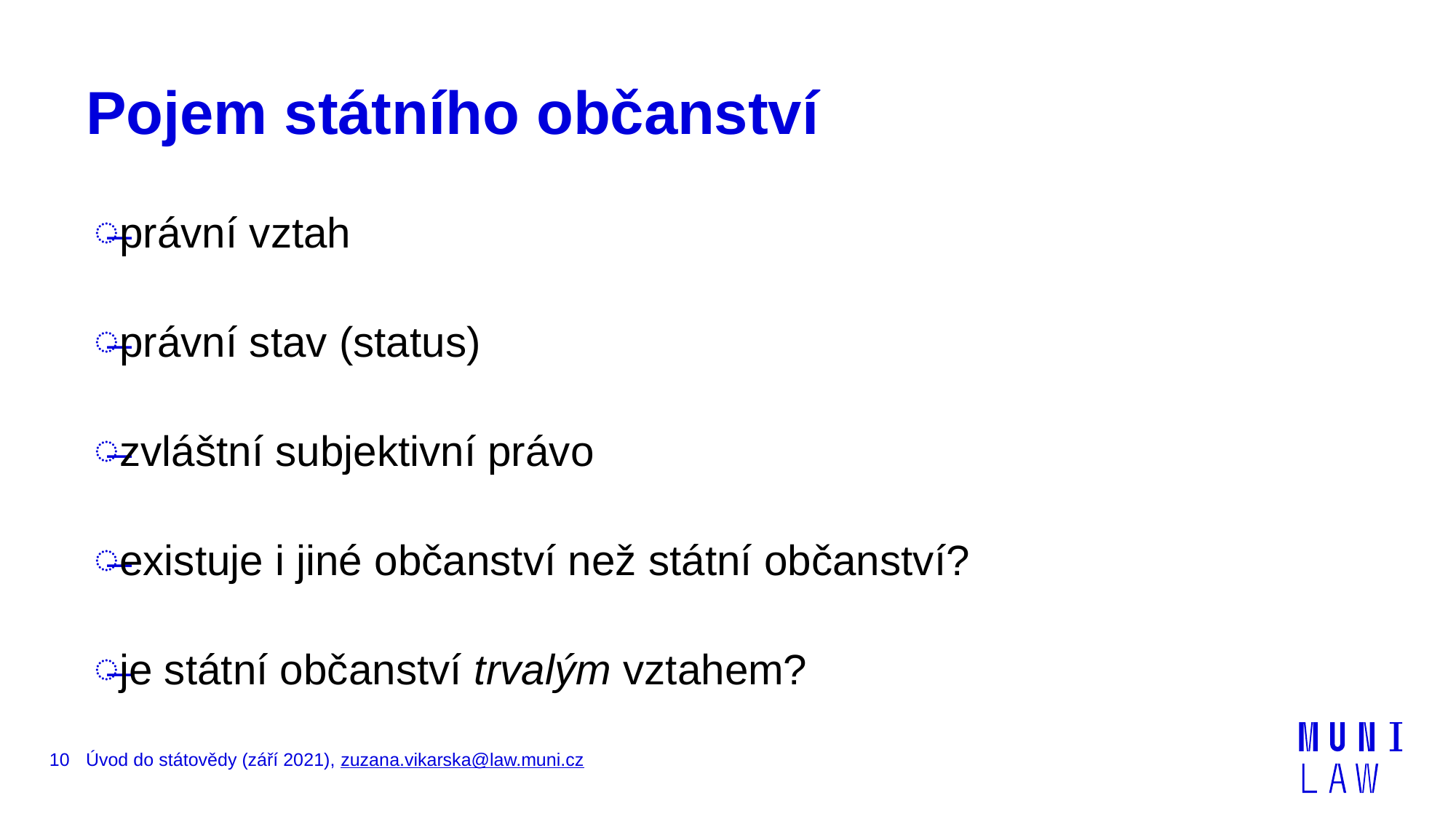

# Pojem státního občanství
právní vztah

právní stav (status)

zvláštní subjektivní právo

existuje i jiné občanství než státní občanství?

je státní občanství trvalým vztahem?

10
Úvod do státovědy (září 2021), zuzana.vikarska@law.muni.cz